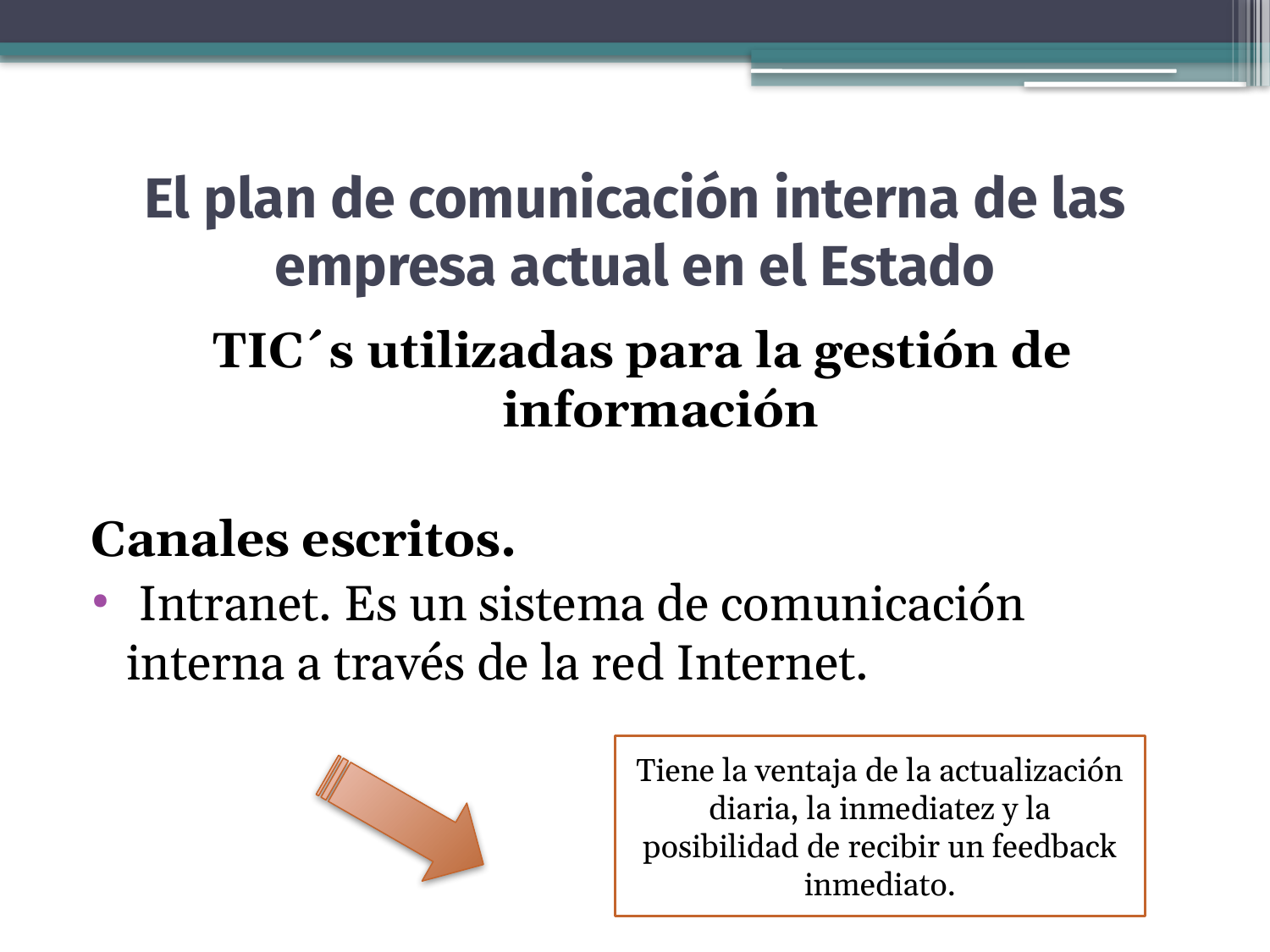

# El plan de comunicación interna de las empresa actual en el Estado
TIC´s utilizadas para la gestión de información

Canales escritos.
 Intranet. Es un sistema de comunicación interna a través de la red Internet.

Tiene la ventaja de la actualización diaria, la inmediatez y la posibilidad de recibir un feedback inmediato.